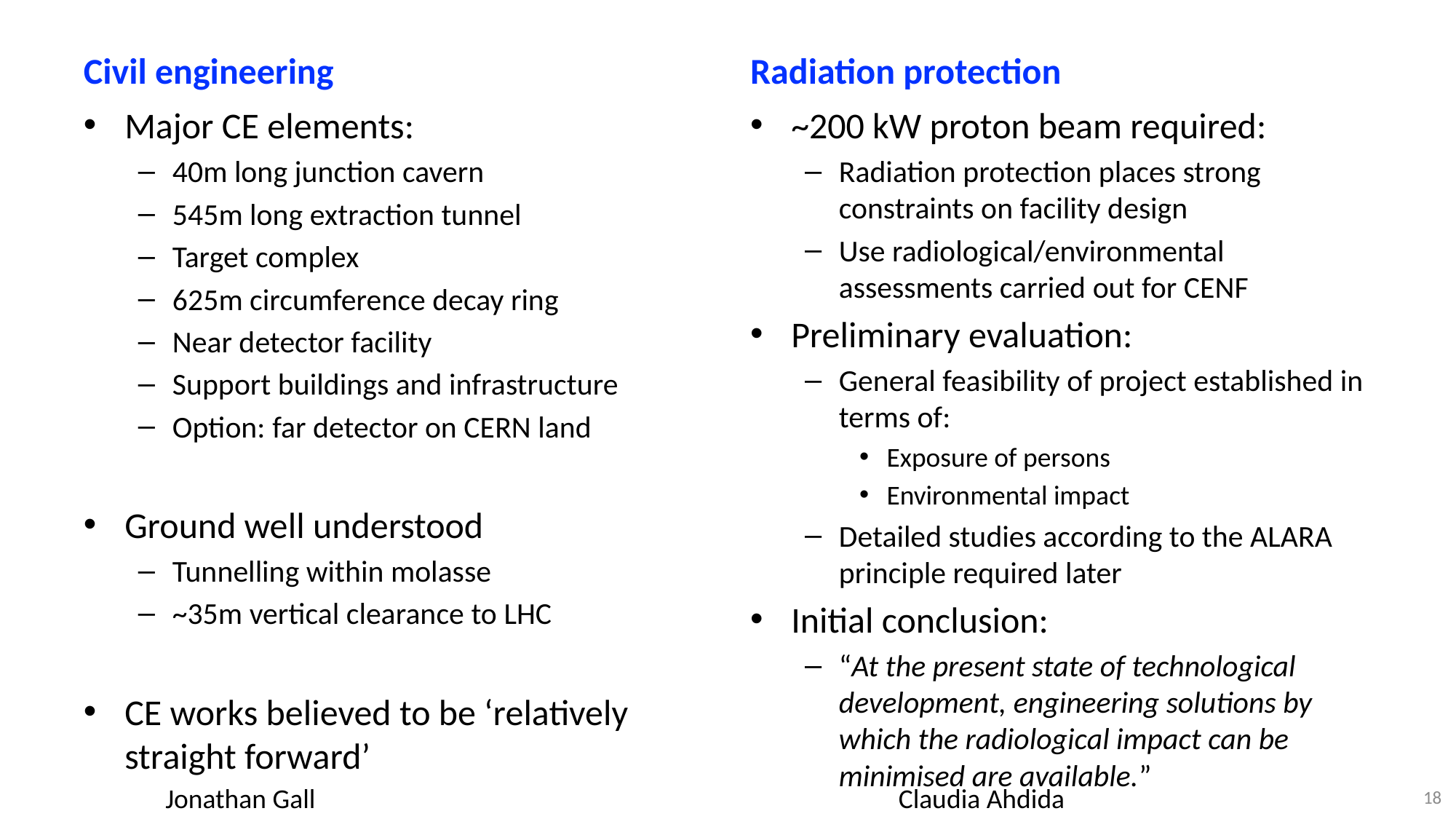

Civil engineering
Radiation protection
Major CE elements:
40m long junction cavern
545m long extraction tunnel
Target complex
625m circumference decay ring
Near detector facility
Support buildings and infrastructure
Option: far detector on CERN land

Ground well understood
Tunnelling within molasse
~35m vertical clearance to LHC

CE works believed to be ‘relatively straight forward’

~200 kW proton beam required:
Radiation protection places strong constraints on facility design
Use radiological/environmental assessments carried out for CENF
Preliminary evaluation:
General feasibility of project established in terms of:
Exposure of persons
Environmental impact
Detailed studies according to the ALARA principle required later
Initial conclusion:
“At the present state of technological development, engineering solutions by which the radiological impact can be minimised are available.”
Jonathan Gall
Claudia Ahdida
18